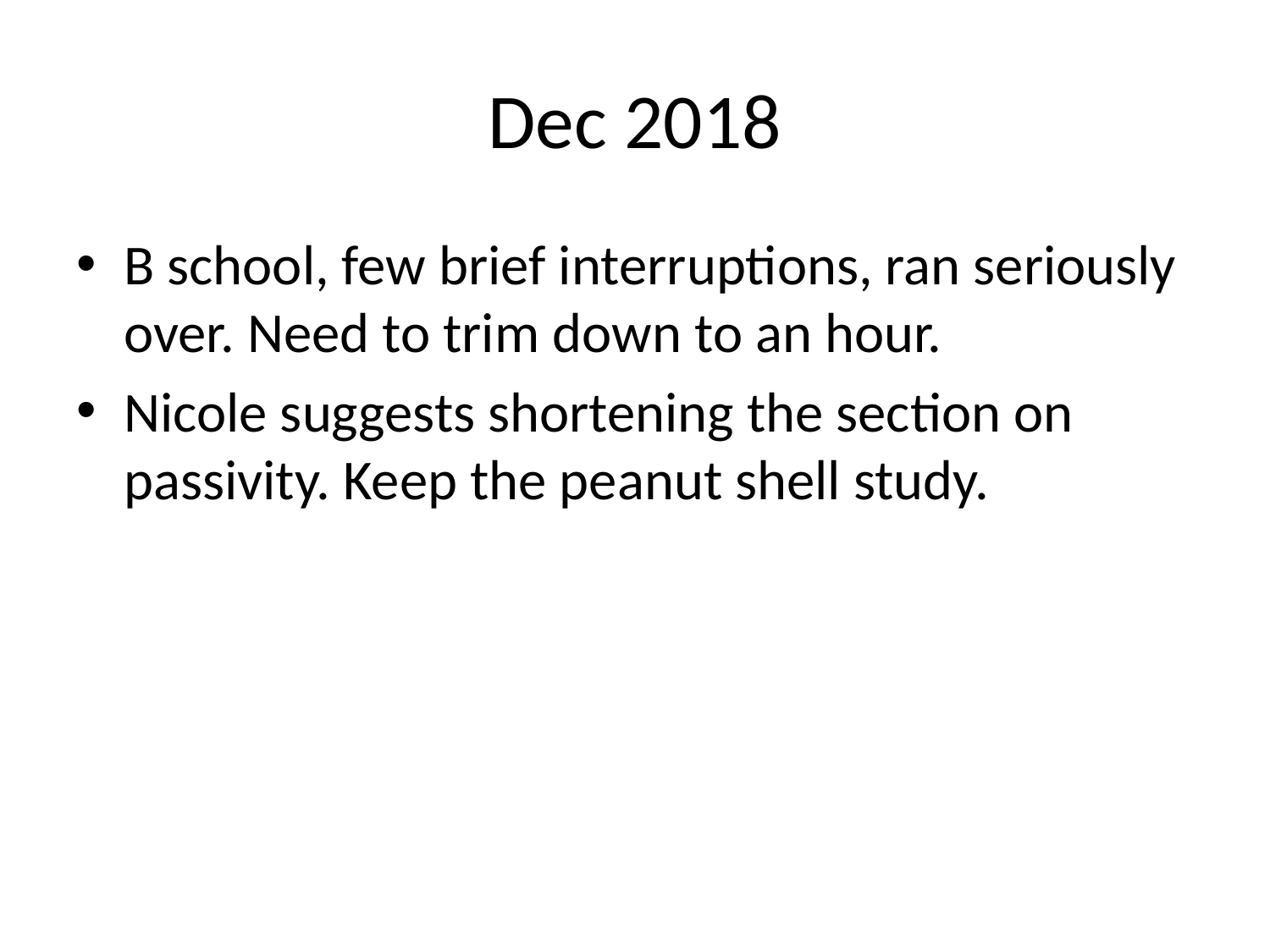

# Dec 2018
B school, few brief interruptions, ran seriously over. Need to trim down to an hour.
Nicole suggests shortening the section on passivity. Keep the peanut shell study.